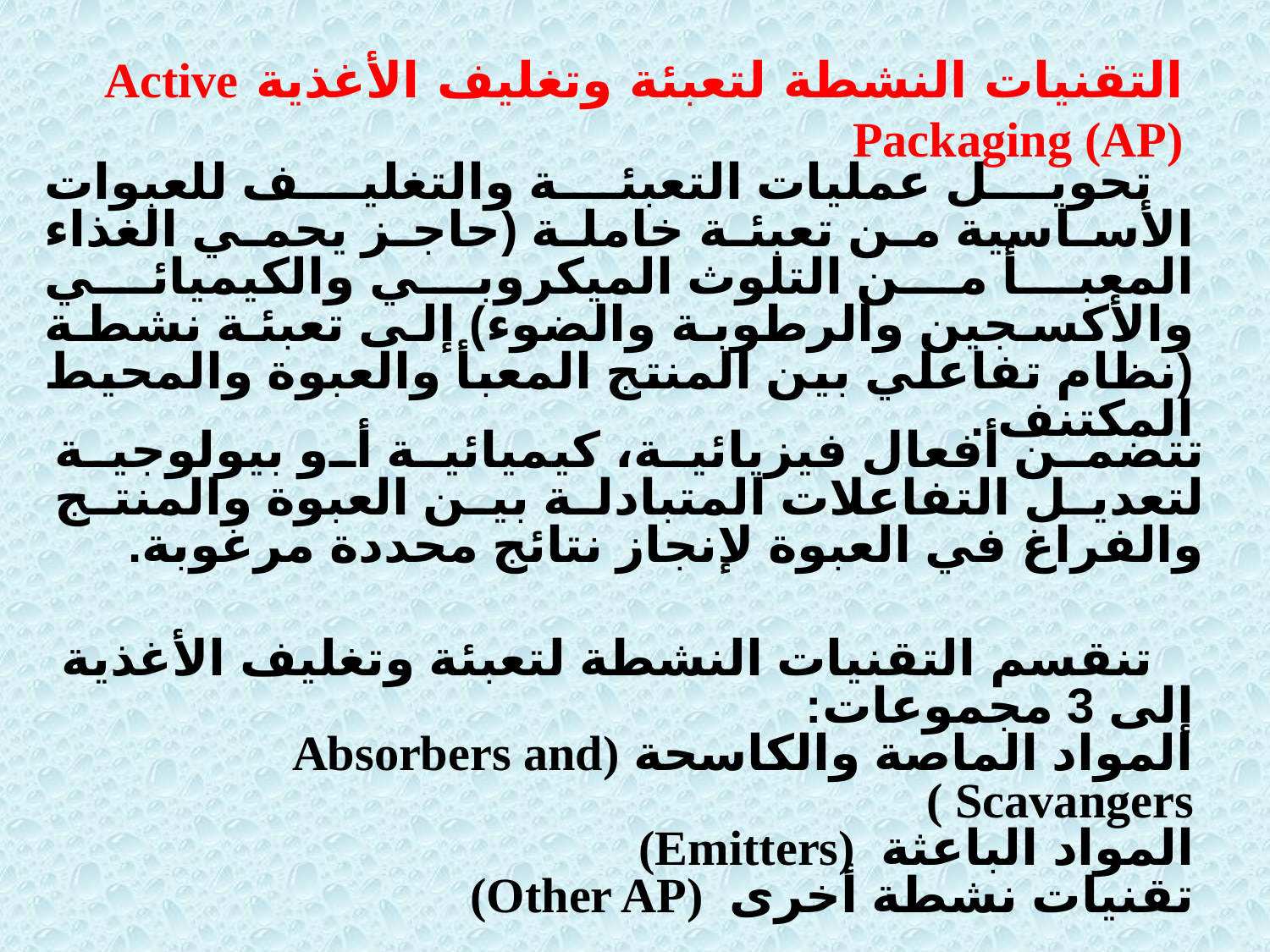

التقنيات النشطة لتعبئة وتغليف الأغذية Active Packaging (AP)
   تحويل عمليات التعبئة والتغليف للعبوات الأساسية من تعبئة خاملة (حاجز يحمي الغذاء المعبأ من التلوث الميكروبي والكيميائي والأكسجين والرطوبة والضوء) إلى تعبئة نشطة (نظام تفاعلي بين المنتج المعبأ والعبوة والمحيط المكتنف .
تتضمن أفعال فيزيائية، كيميائية أو بيولوجية لتعديل التفاعلات المتبادلة بين العبوة والمنتج والفراغ في العبوة لإنجاز نتائج محددة مرغوبة.
   تنقسم التقنيات النشطة لتعبئة وتغليف الأغذية إلى 3 مجموعات:
المواد الماصة والكاسحة (Absorbers and Scavangers )
المواد الباعثة  (Emitters)
تقنيات نشطة أخرى  (Other AP)